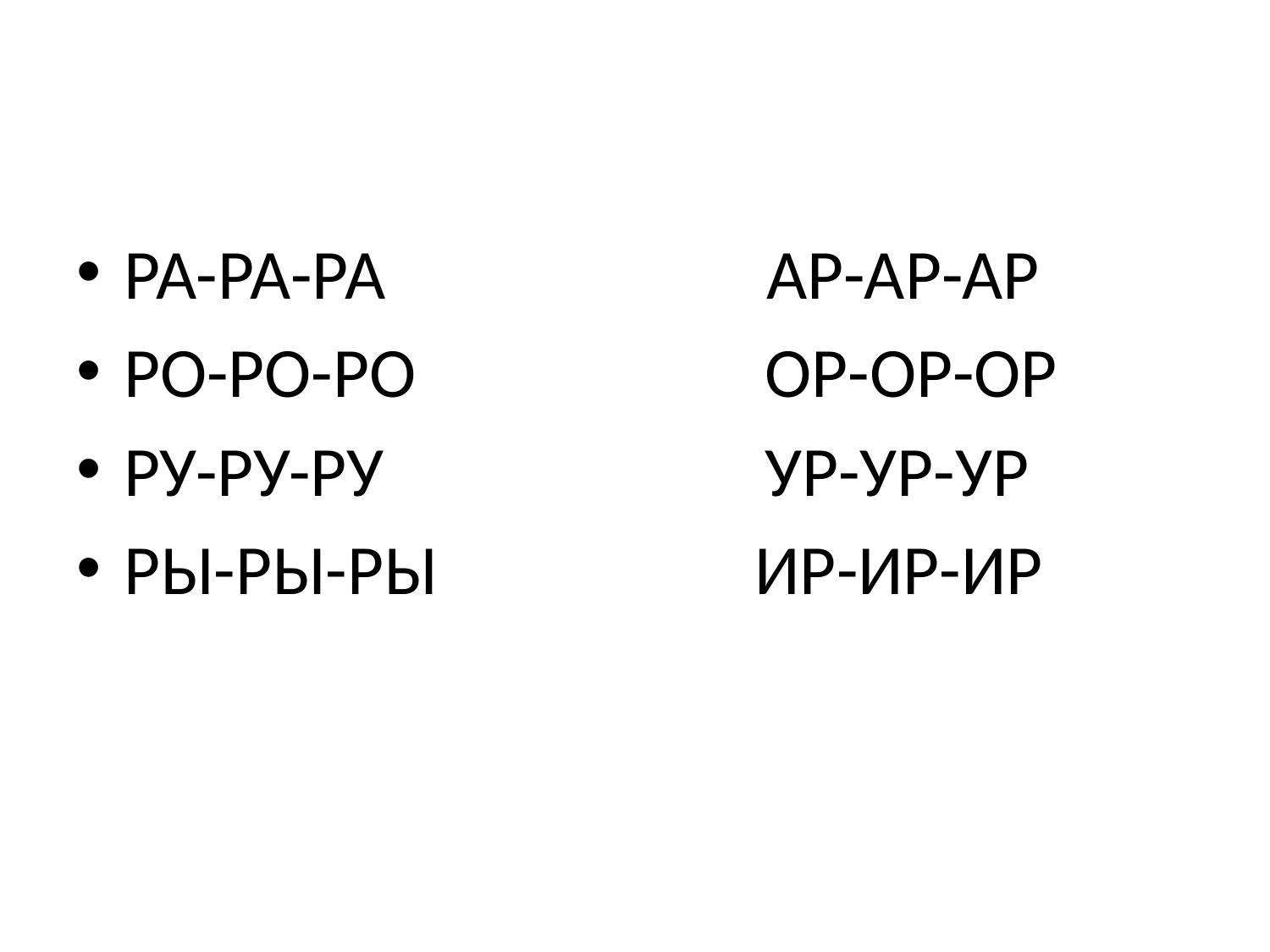

РА-РА-РА                        АР-АР-АР
РО-РО-РО                      ОР-ОР-ОР
РУ-РУ-РУ                        УР-УР-УР
РЫ-РЫ-РЫ                    ИР-ИР-ИР